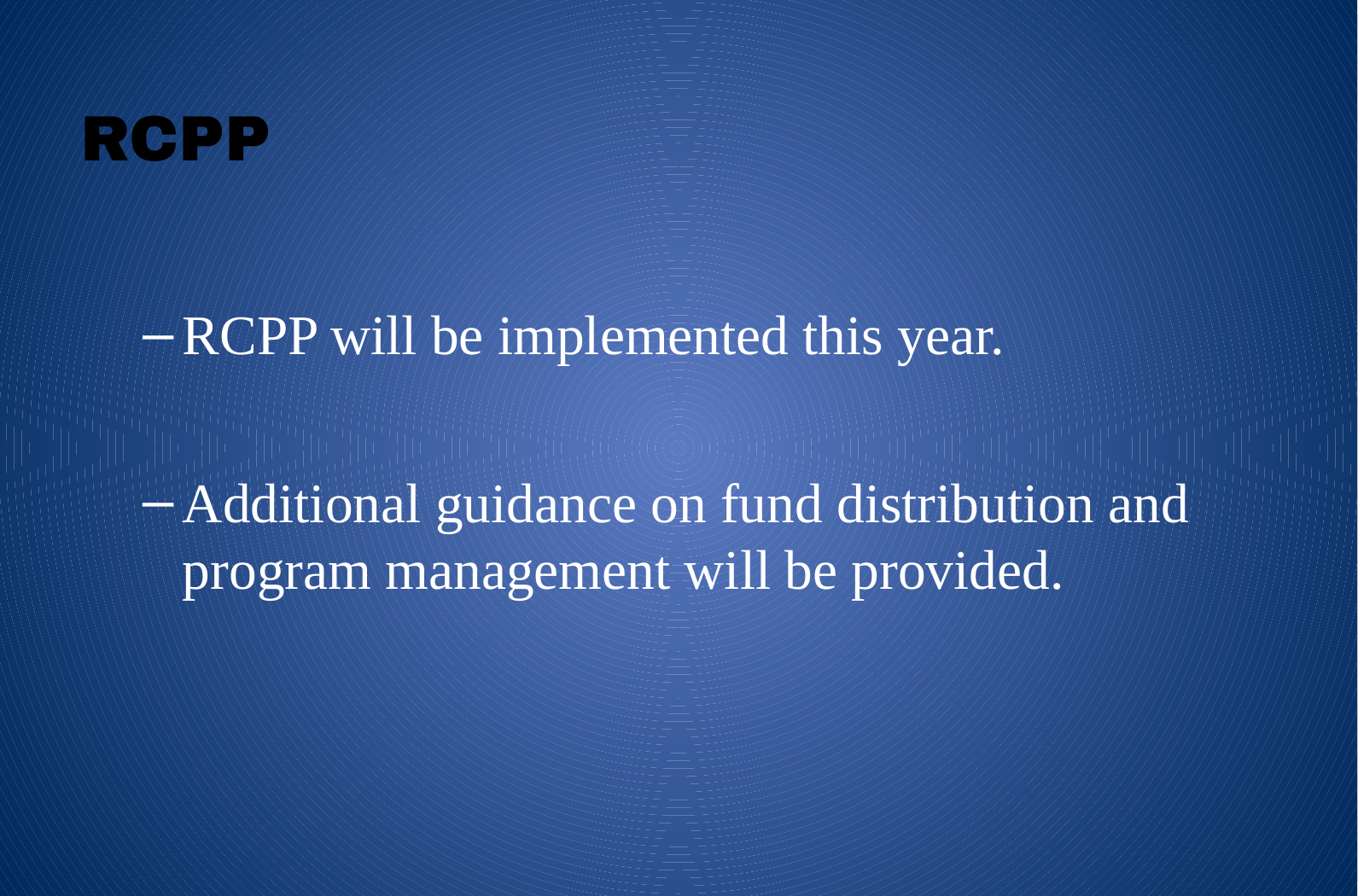

# RCPP

RCPP will be implemented this year.

Additional guidance on fund distribution and program management will be provided.

23